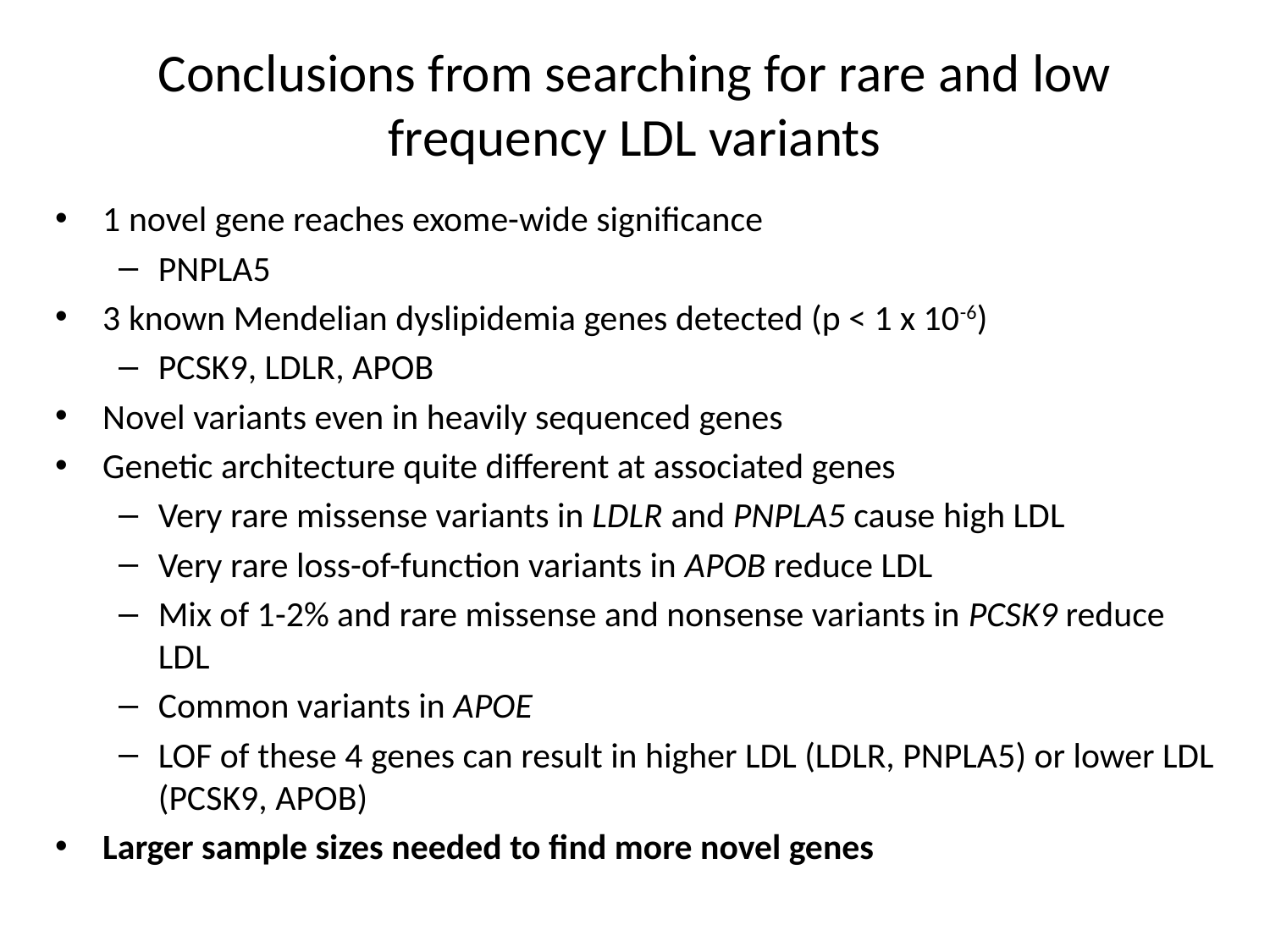

# Conclusions from searching for rare and low frequency LDL variants
1 novel gene reaches exome-wide significance
PNPLA5
3 known Mendelian dyslipidemia genes detected (p < 1 x 10-6)
PCSK9, LDLR, APOB
Novel variants even in heavily sequenced genes
Genetic architecture quite different at associated genes
Very rare missense variants in LDLR and PNPLA5 cause high LDL
Very rare loss-of-function variants in APOB reduce LDL
Mix of 1-2% and rare missense and nonsense variants in PCSK9 reduce LDL
Common variants in APOE
LOF of these 4 genes can result in higher LDL (LDLR, PNPLA5) or lower LDL (PCSK9, APOB)
Larger sample sizes needed to find more novel genes